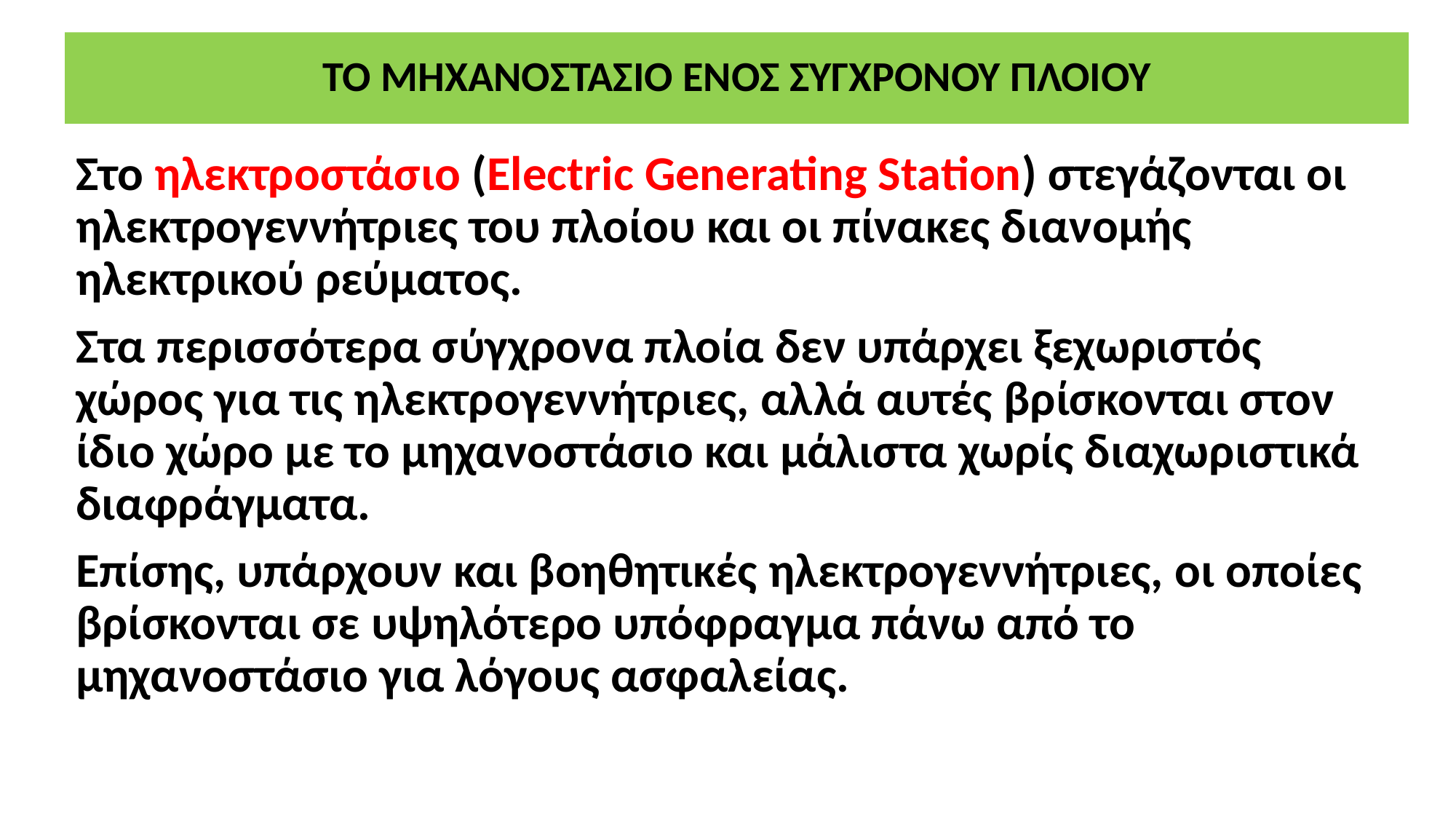

# ΤΟ ΜΗΧΑΝΟΣΤΑΣΙΟ ΕΝΟΣ ΣΥΓΧΡΟΝΟΥ ΠΛΟΙΟΥ
Στο ηλεκτροστάσιο (Electric Generating Station) στεγάζονται οι ηλεκτρογεννήτριες του πλοίου και οι πίνακες διανομής ηλεκτρικού ρεύματος.
Στα περισσότερα σύγχρονα πλοία δεν υπάρχει ξεχωριστός χώρος για τις ηλεκτρογεννήτριες, αλλά αυτές βρίσκονται στον ίδιο χώρο με το μηχανοστάσιο και μάλιστα χωρίς διαχωριστικά διαφράγματα.
Επίσης, υπάρχουν και βοηθητικές ηλεκτρογεννήτριες, οι οποίες βρίσκονται σε υψηλότερο υπόφραγμα πάνω από το μηχανοστάσιο για λόγους ασφαλείας.